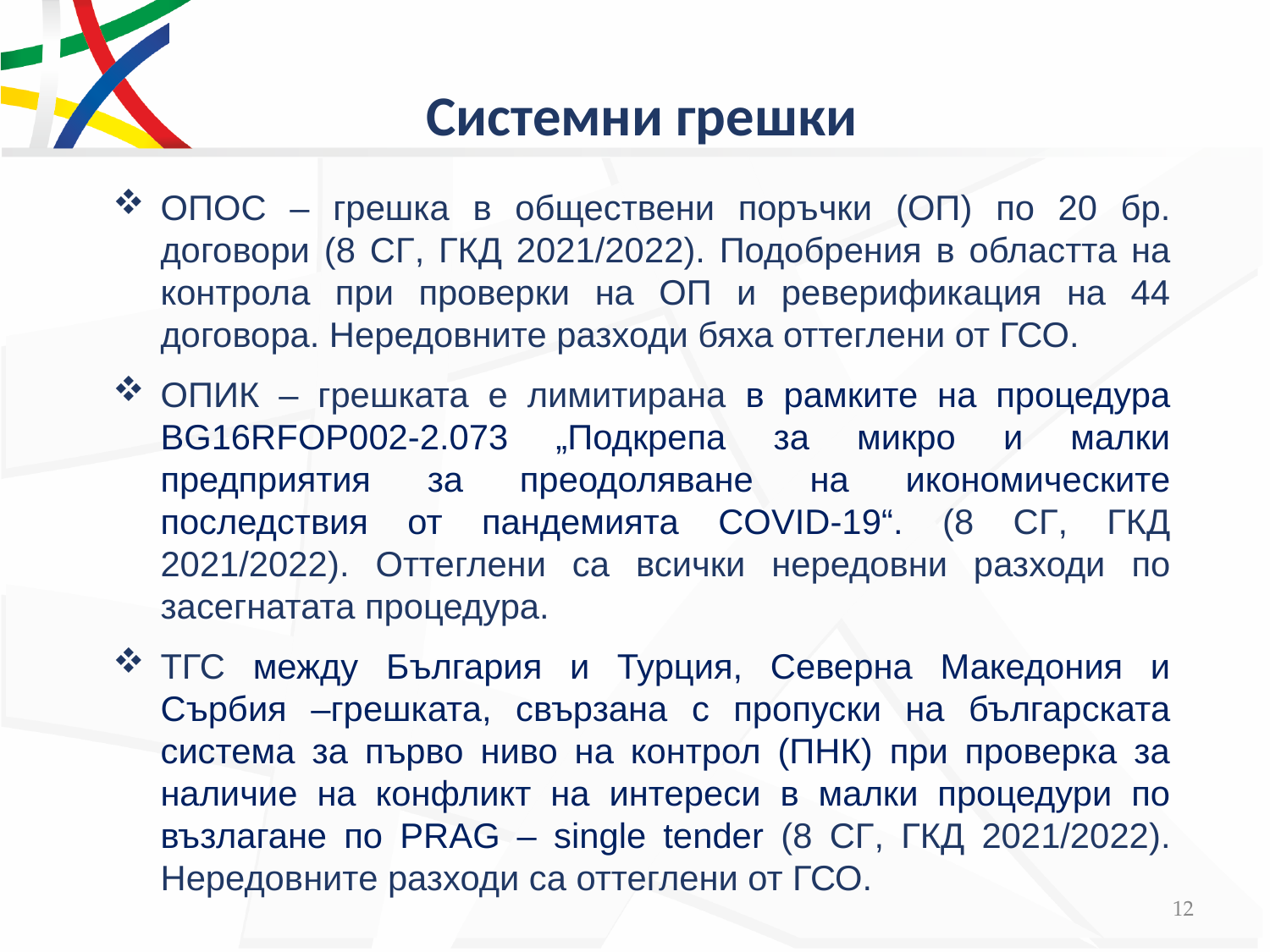

# Системни грешки
ОПОС – грешка в обществени поръчки (ОП) по 20 бр. договори (8 СГ, ГКД 2021/2022). Подобрения в областта на контрола при проверки на ОП и реверификация на 44 договора. Нередовните разходи бяха оттеглени от ГСО.
ОПИК – грешката е лимитирана в рамките на процедура BG16RFOP002-2.073 „Подкрепа за микро и малки предприятия за преодоляване на икономическите последствия от пандемията COVID-19“. (8 СГ, ГКД 2021/2022). Оттеглени са всички нередовни разходи по засегнатата процедура.
ТГС между България и Турция, Северна Македония и Сърбия –грешката, свързана с пропуски на българската система за първо ниво на контрол (ПНК) при проверка за наличие на конфликт на интереси в малки процедури по възлагане по PRAG – single tender (8 СГ, ГКД 2021/2022). Нередовните разходи са оттеглени от ГСО.

12